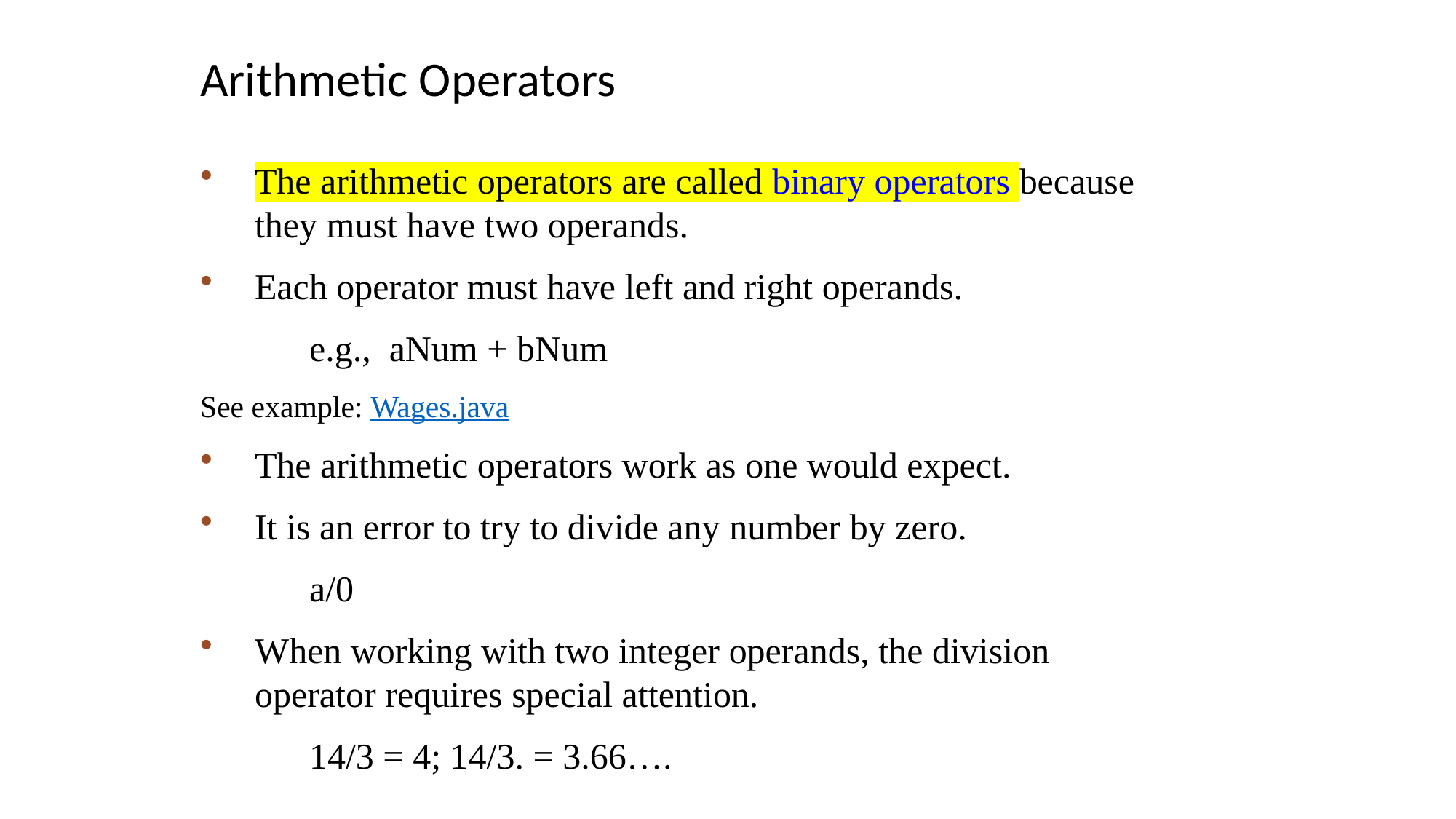

Arithmetic Operators
The arithmetic operators are called binary operators because they must have two operands.
Each operator must have left and right operands.
	e.g.,  aNum + bNum
See example: Wages.java
The arithmetic operators work as one would expect.
It is an error to try to divide any number by zero.
	a/0
When working with two integer operands, the division operator requires special attention.
	14/3 = 4; 14/3. = 3.66….